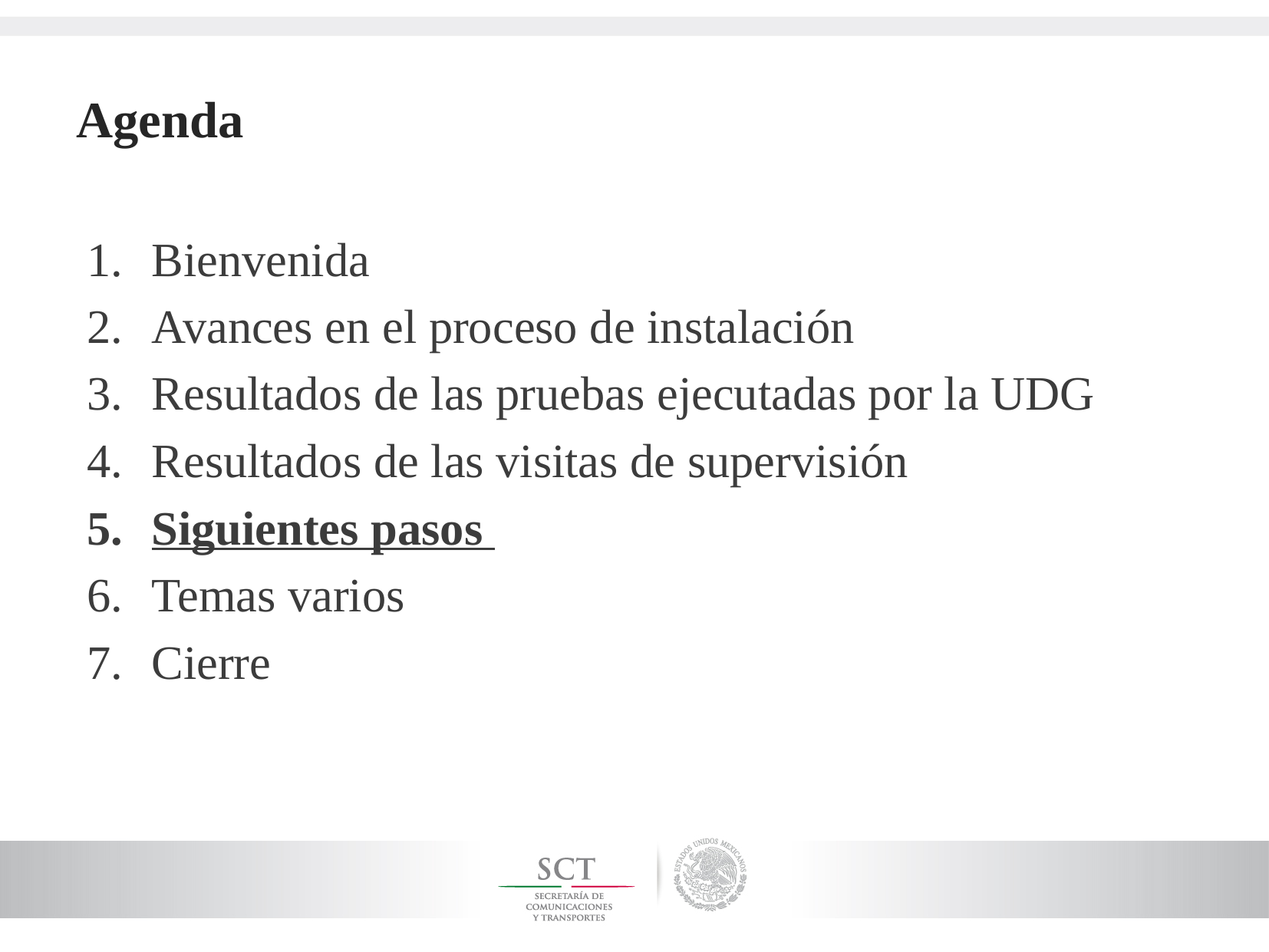

# Agenda
Bienvenida
Avances en el proceso de instalación
Resultados de las pruebas ejecutadas por la UDG
Resultados de las visitas de supervisión
Siguientes pasos
Temas varios
Cierre